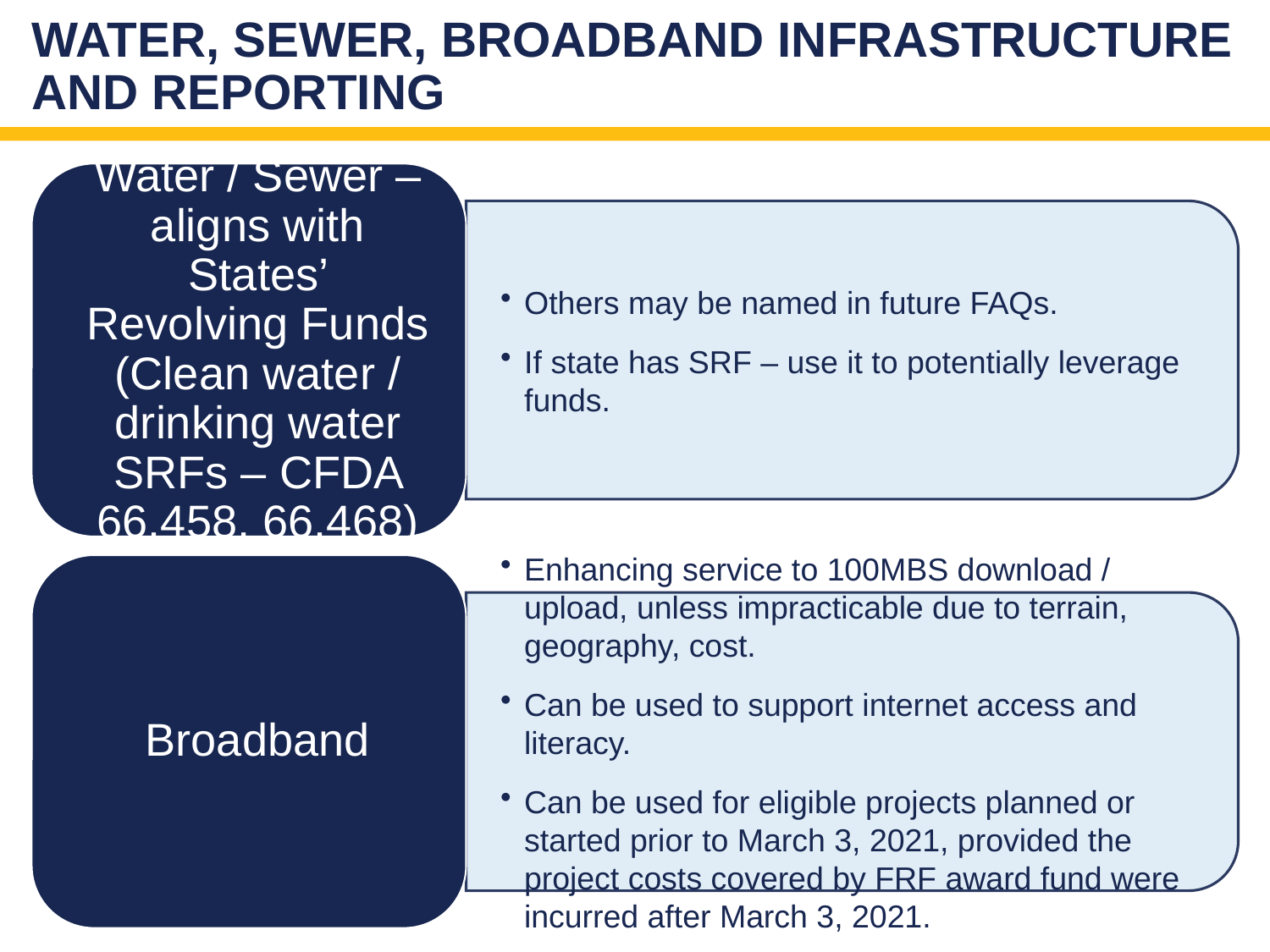

# Water, sewer, broadband infrastructure and reporting
Others may be named in future FAQs.
If state has SRF – use it to potentially leverage funds.
Water / Sewer – aligns with States’ Revolving Funds (Clean water / drinking water SRFs – CFDA 66.458, 66.468)
Enhancing service to 100MBS download / upload, unless impracticable due to terrain, geography, cost.
Can be used to support internet access and literacy.
Can be used for eligible projects planned or started prior to March 3, 2021, provided the project costs covered by FRF award fund were incurred after March 3, 2021.
Broadband